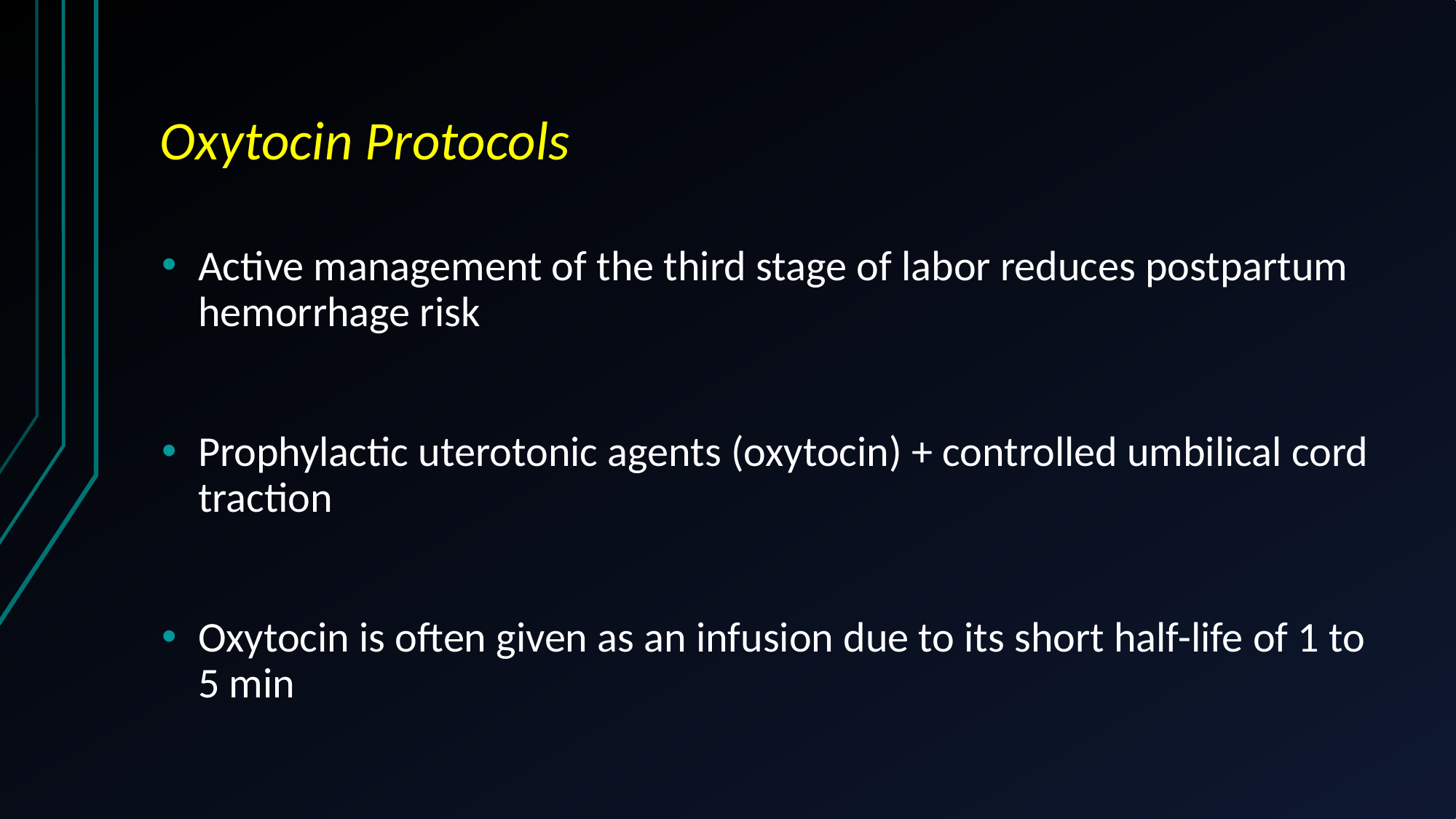

# Oxytocin Protocols
Active management of the third stage of labor reduces postpartum hemorrhage risk

Prophylactic uterotonic agents (oxytocin) + controlled umbilical cord traction

Oxytocin is often given as an infusion due to its short half-life of 1 to 5 min